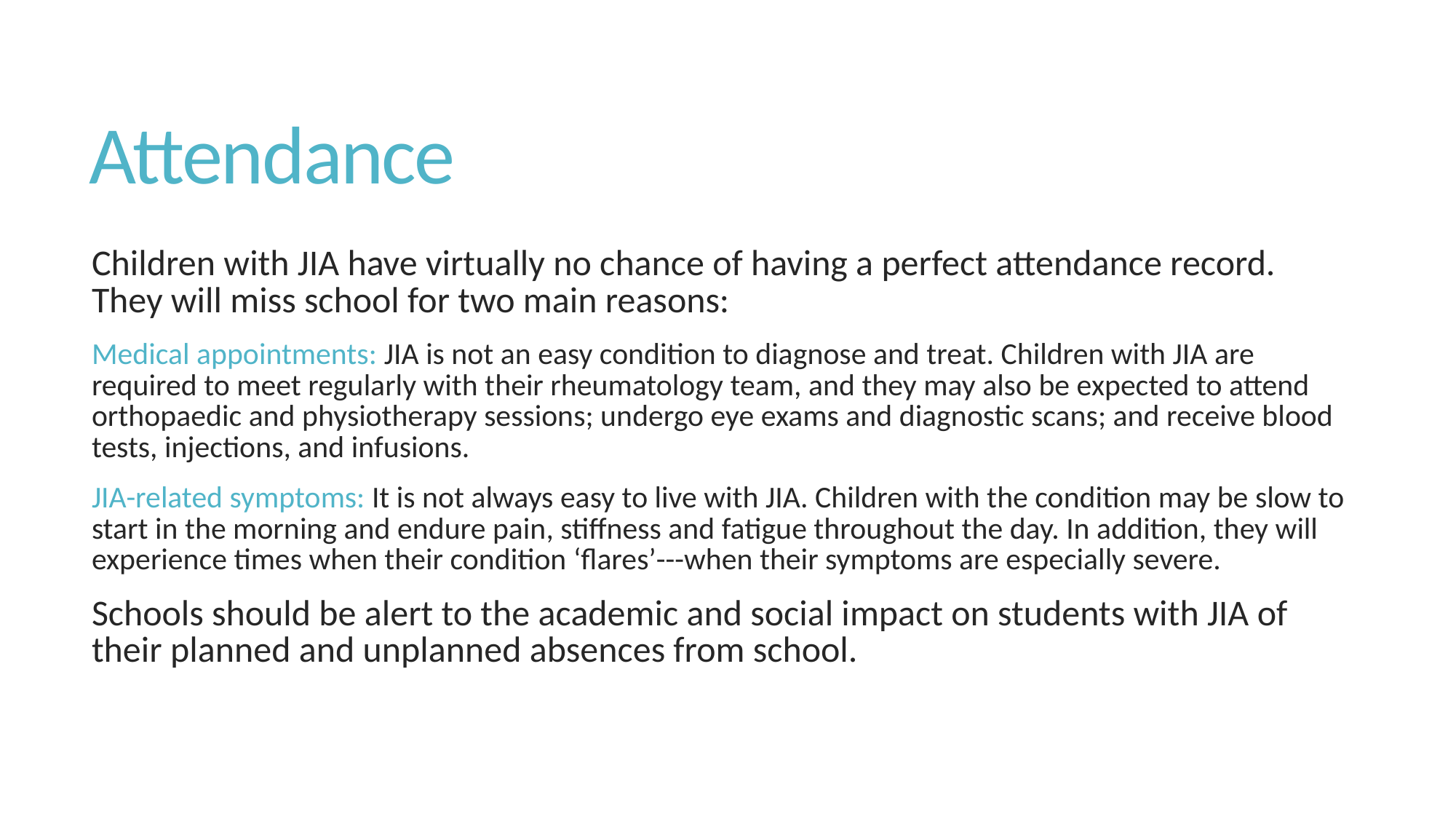

# Attendance
Children with JIA have virtually no chance of having a perfect attendance record. They will miss school for two main reasons:
Medical appointments: JIA is not an easy condition to diagnose and treat. Children with JIA are required to meet regularly with their rheumatology team, and they may also be expected to attend orthopaedic and physiotherapy sessions; undergo eye exams and diagnostic scans; and receive blood tests, injections, and infusions.
JIA-related symptoms: It is not always easy to live with JIA. Children with the condition may be slow to start in the morning and endure pain, stiffness and fatigue throughout the day. In addition, they will experience times when their condition ‘flares’---when their symptoms are especially severe.
Schools should be alert to the academic and social impact on students with JIA of their planned and unplanned absences from school.